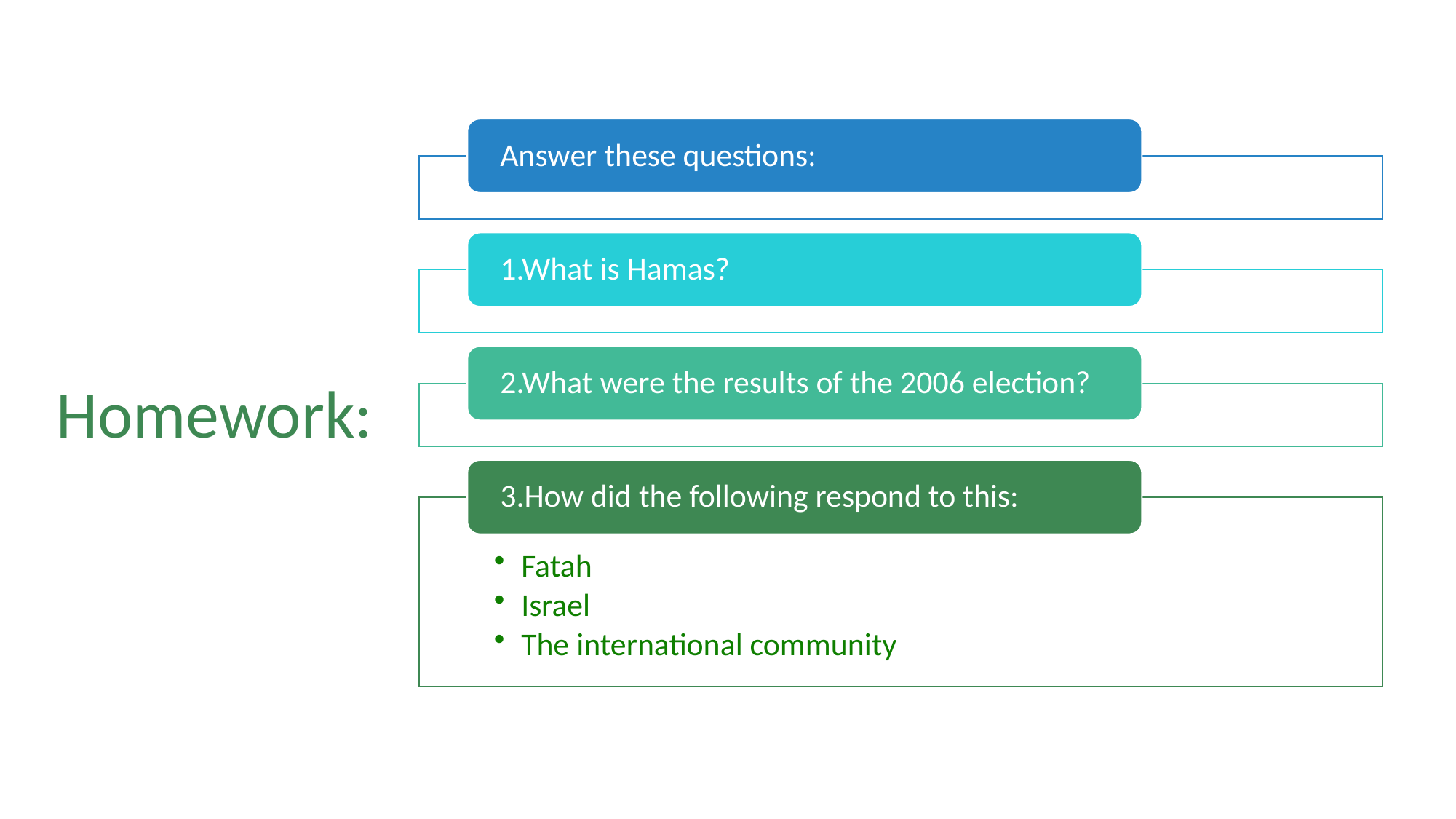

Answer these questions:
1.What is Hamas?
2.What were the results of the 2006 election?
Fatah
Israel
The international community
3.How did the following respond to this:
# Homework: